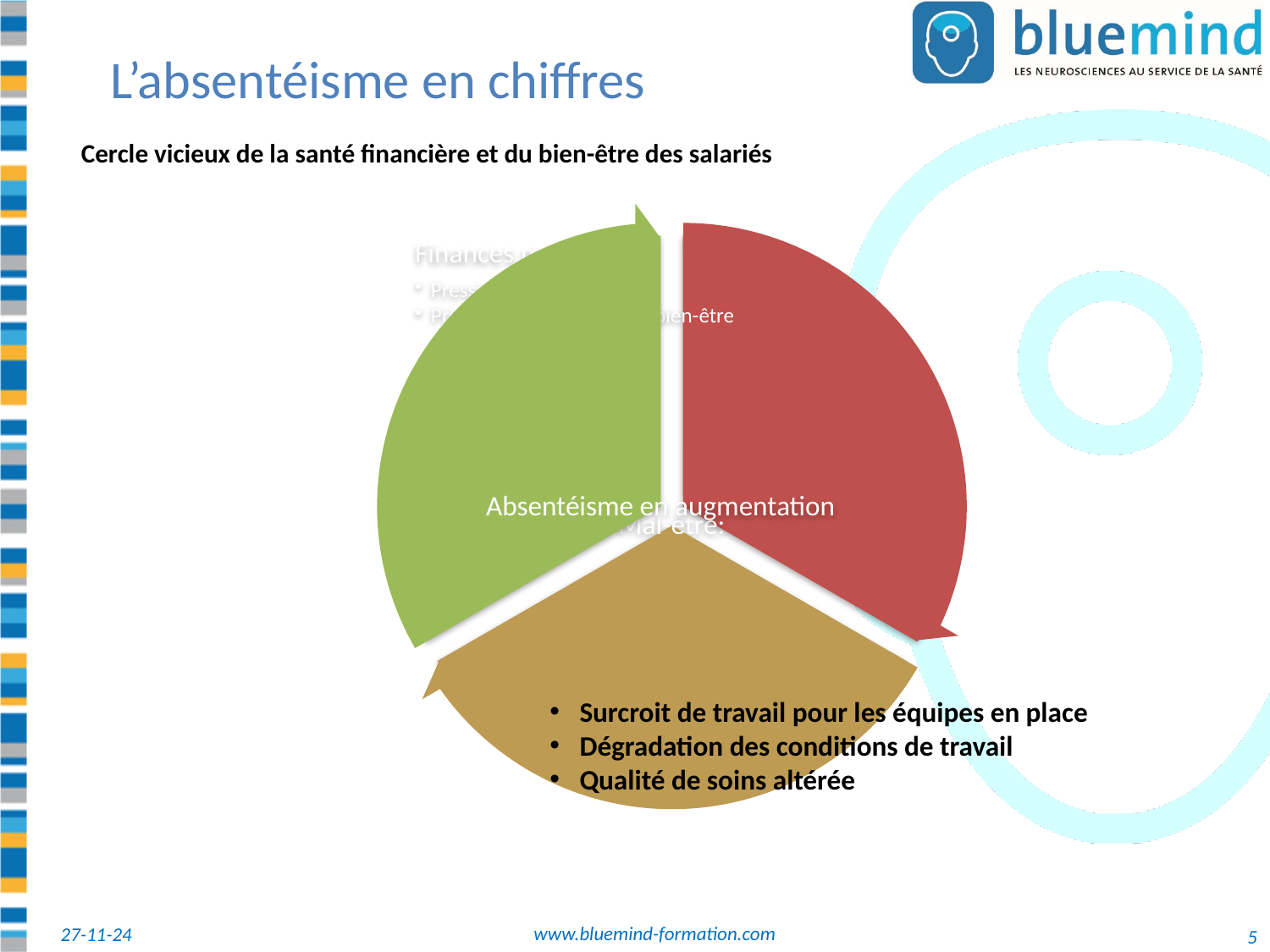

L’absentéisme en chiffres
Cercle vicieux de la santé financière et du bien-être des salariés
Finances mauvaises:
Pression accrue
Primeur du résultat sur le bien-être
Mal-être:
Absentéisme en augmentation
Surcroit de travail pour les équipes en place
Dégradation des conditions de travail
Qualité de soins altérée
www.bluemind-formation.com
27-11-24
5